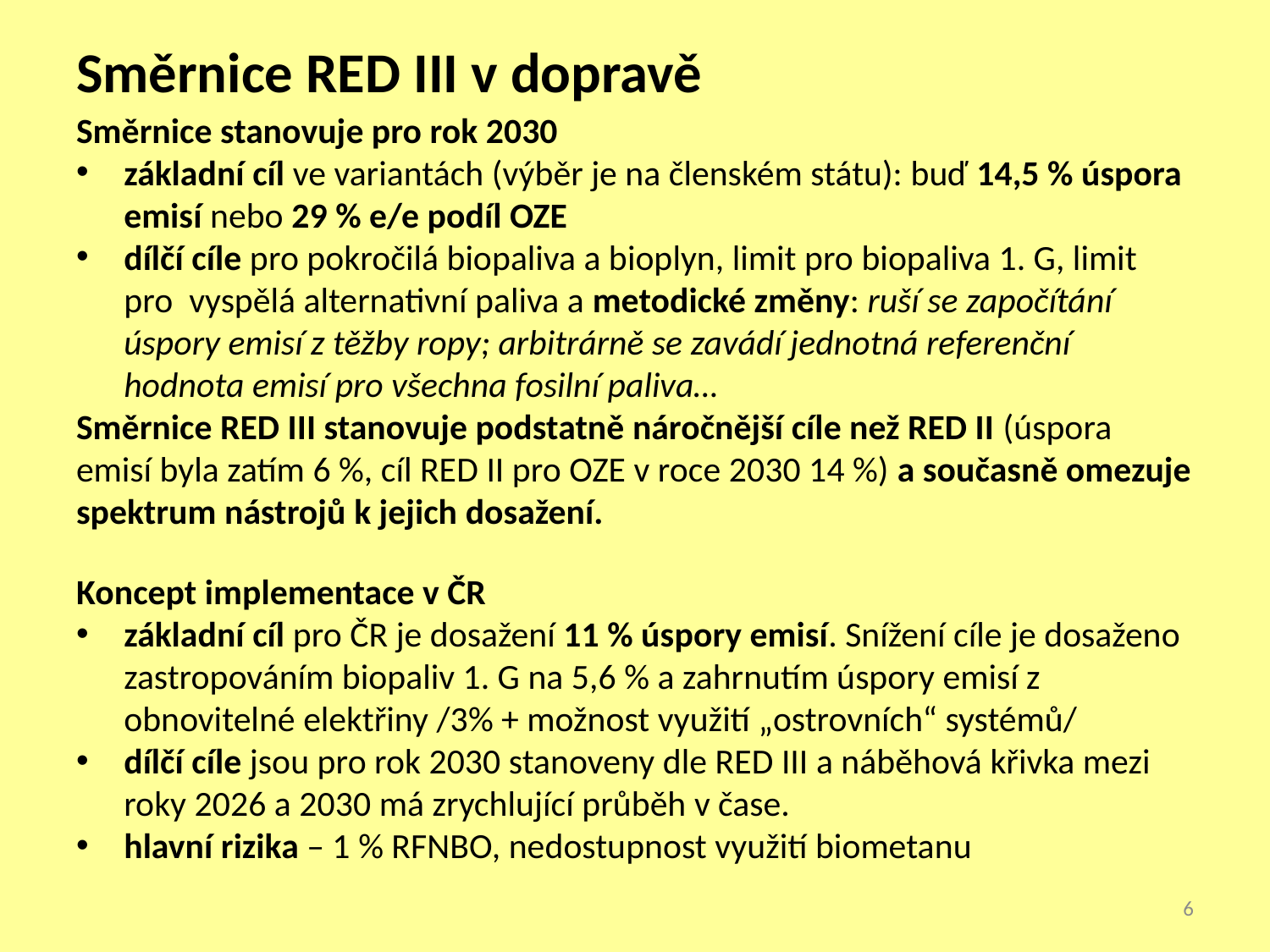

# Směrnice RED III v dopravě
Směrnice stanovuje pro rok 2030
základní cíl ve variantách (výběr je na členském státu): buď 14,5 % úspora emisí nebo 29 % e/e podíl OZE
dílčí cíle pro pokročilá biopaliva a bioplyn, limit pro biopaliva 1. G, limit pro  vyspělá alternativní paliva a metodické změny: ruší se započítání úspory emisí z těžby ropy; arbitrárně se zavádí jednotná referenční hodnota emisí pro všechna fosilní paliva…
Směrnice RED III stanovuje podstatně náročnější cíle než RED II (úspora emisí byla zatím 6 %, cíl RED II pro OZE v roce 2030 14 %) a současně omezuje spektrum nástrojů k jejich dosažení.

Koncept implementace v ČR
základní cíl pro ČR je dosažení 11 % úspory emisí. Snížení cíle je dosaženo zastropováním biopaliv 1. G na 5,6 % a zahrnutím úspory emisí z obnovitelné elektřiny /3% + možnost využití „ostrovních“ systémů/
dílčí cíle jsou pro rok 2030 stanoveny dle RED III a náběhová křivka mezi roky 2026 a 2030 má zrychlující průběh v čase.
hlavní rizika – 1 % RFNBO, nedostupnost využití biometanu

6